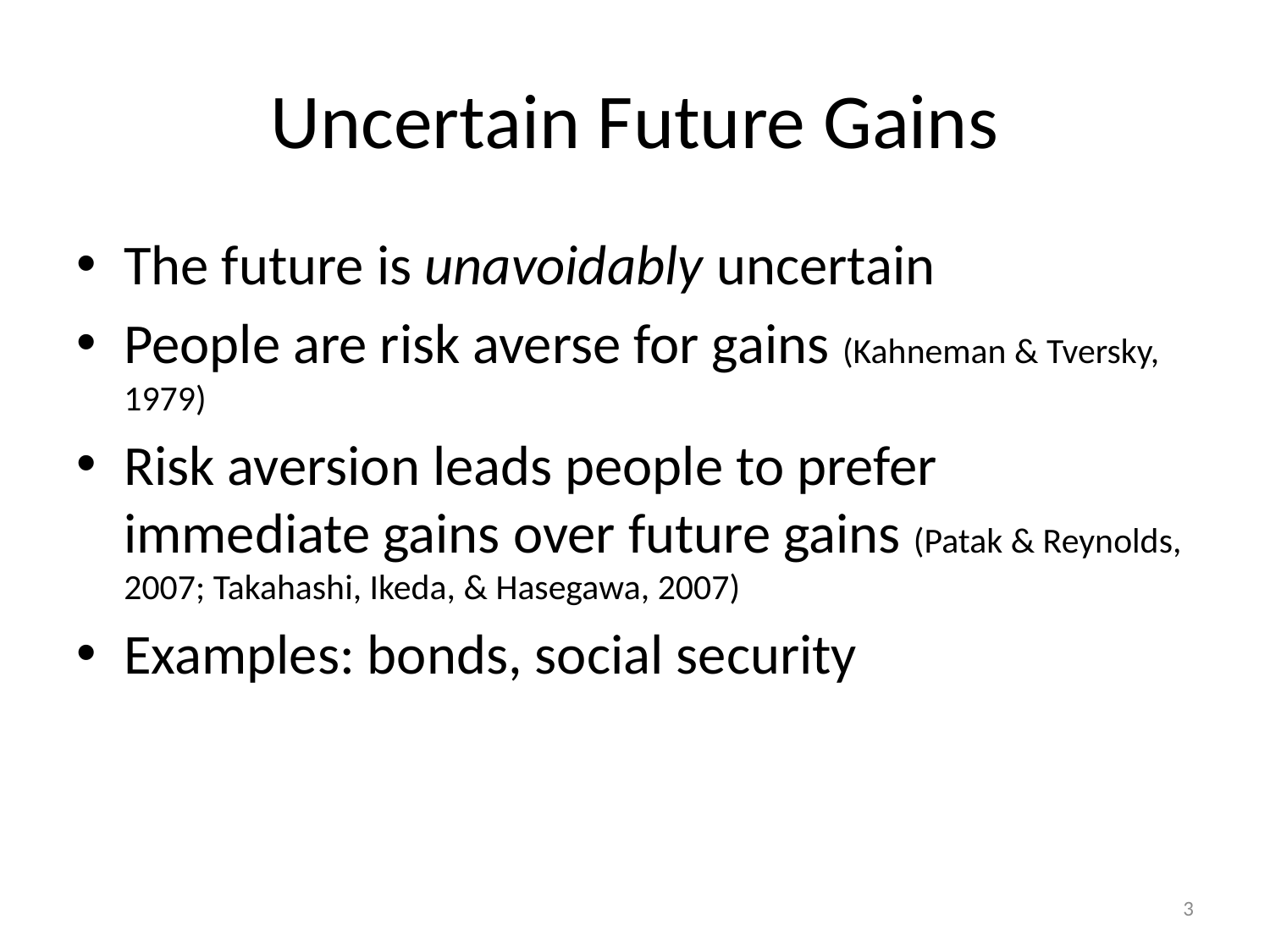

# Uncertain Future Gains
The future is unavoidably uncertain
People are risk averse for gains (Kahneman & Tversky, 1979)
Risk aversion leads people to prefer immediate gains over future gains (Patak & Reynolds, 2007; Takahashi, Ikeda, & Hasegawa, 2007)
Examples: bonds, social security
3